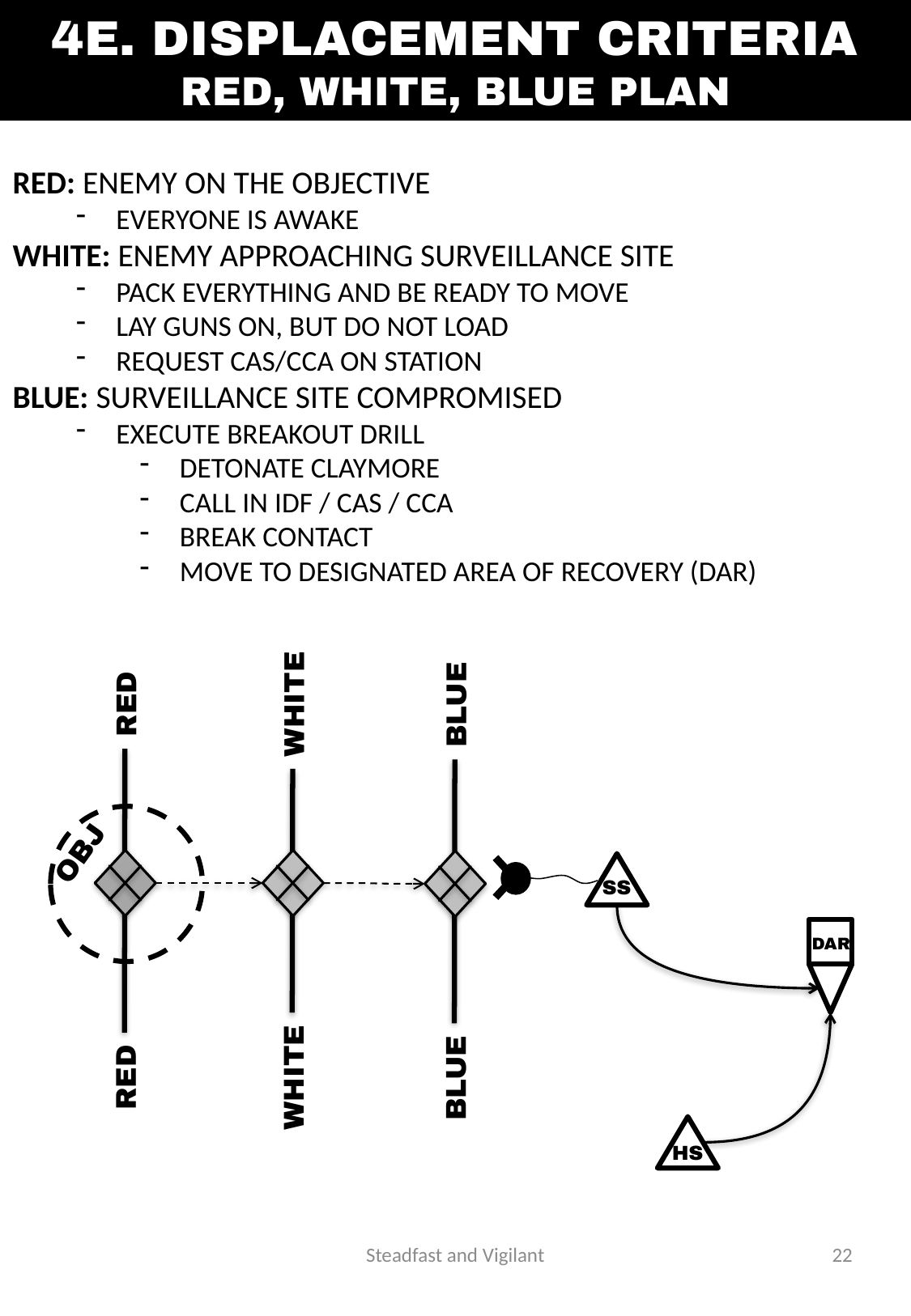

# 4E. DISPLACEMENT CRITERIA RED, WHITE, BLUE PLAN
RED: ENEMY ON THE OBJECTIVE
EVERYONE IS AWAKE
WHITE: ENEMY APPROACHING SURVEILLANCE SITE
PACK EVERYTHING AND BE READY TO MOVE
LAY GUNS ON, BUT DO NOT LOAD
REQUEST CAS/CCA ON STATION
BLUE: SURVEILLANCE SITE COMPROMISED
EXECUTE BREAKOUT DRILL
DETONATE CLAYMORE
CALL IN IDF / CAS / CCA
BREAK CONTACT
MOVE TO DESIGNATED AREA OF RECOVERY (DAR)

RED
WHITE
BLUE

OBJ

SS

DAR
RED
WHITE
BLUE

HS
Steadfast and Vigilant
22